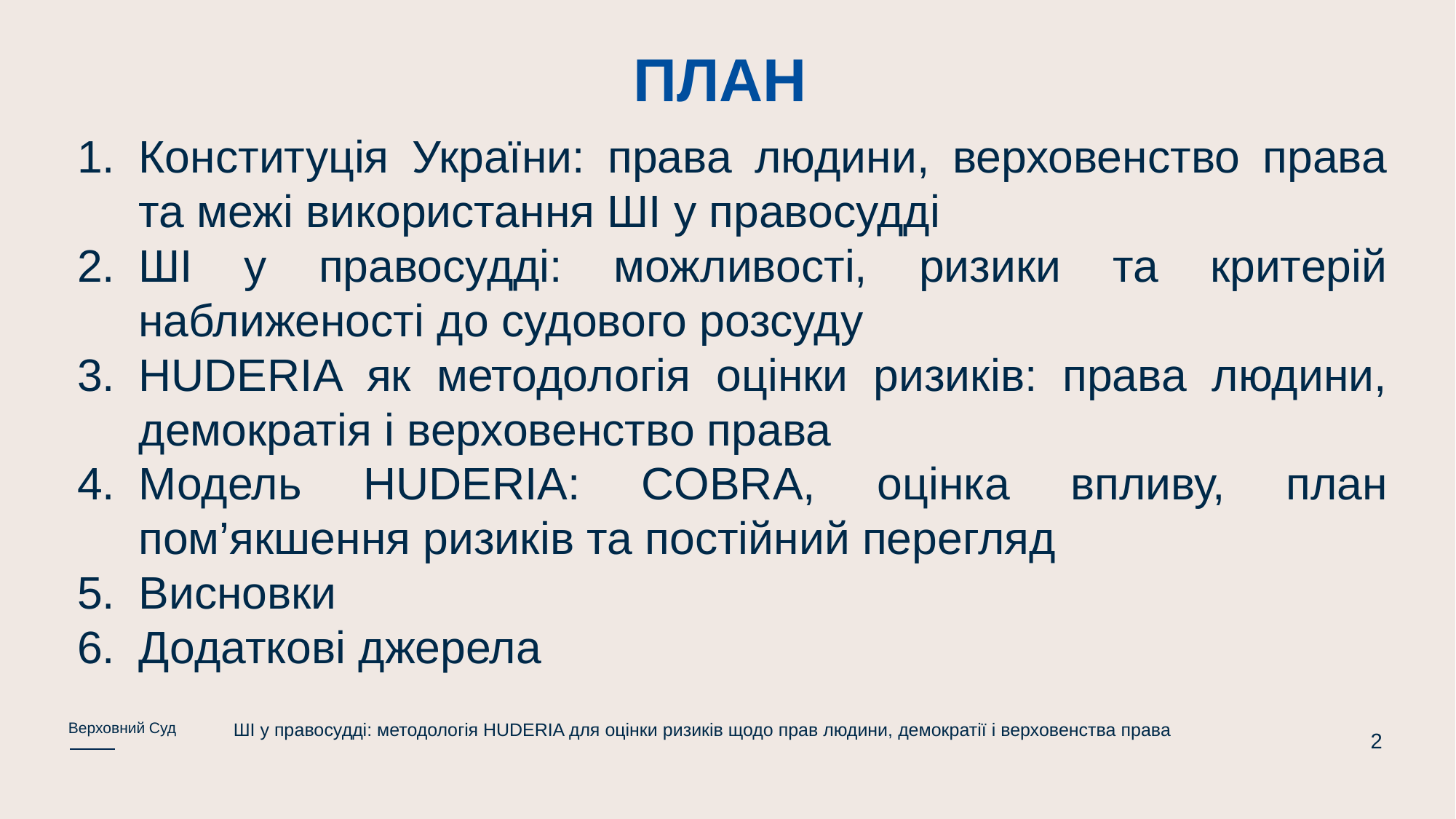

# ПЛАН
Конституція України: права людини, верховенство права та межі використання ШІ у правосудді
ШІ у правосудді: можливості, ризики та критерій наближеності до судового розсуду
HUDERIA як методологія оцінки ризиків: права людини, демократія і верховенство права
Модель HUDERIA: COBRA, оцінка впливу, план пом’якшення ризиків та постійний перегляд
Висновки
Додаткові джерела

ШІ у правосудді: методологія HUDERIA для оцінки ризиків щодо прав людини, демократії і верховенства права
Верховний Суд
2